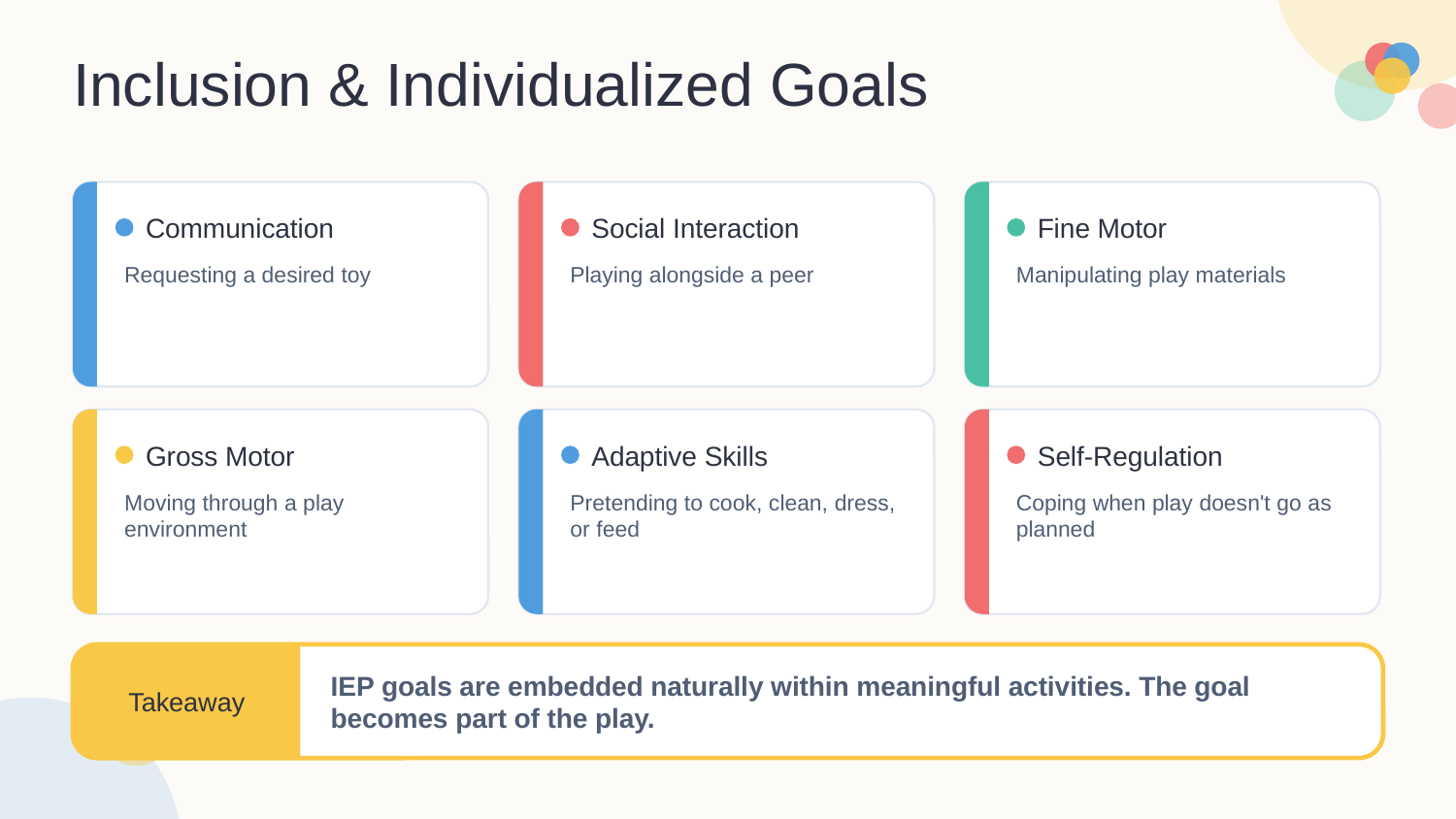

Inclusion & Individualized Goals

Communication

Requesting a desired toy

Social Interaction

Playing alongside a peer

Fine Motor

Manipulating play materials

Gross Motor

Moving through a play environment

Adaptive Skills

Pretending to cook, clean, dress, or feed

Self-Regulation

Coping when play doesn't go as planned

Takeaway
IEP goals are embedded naturally within meaningful activities. The goal becomes part of the play.